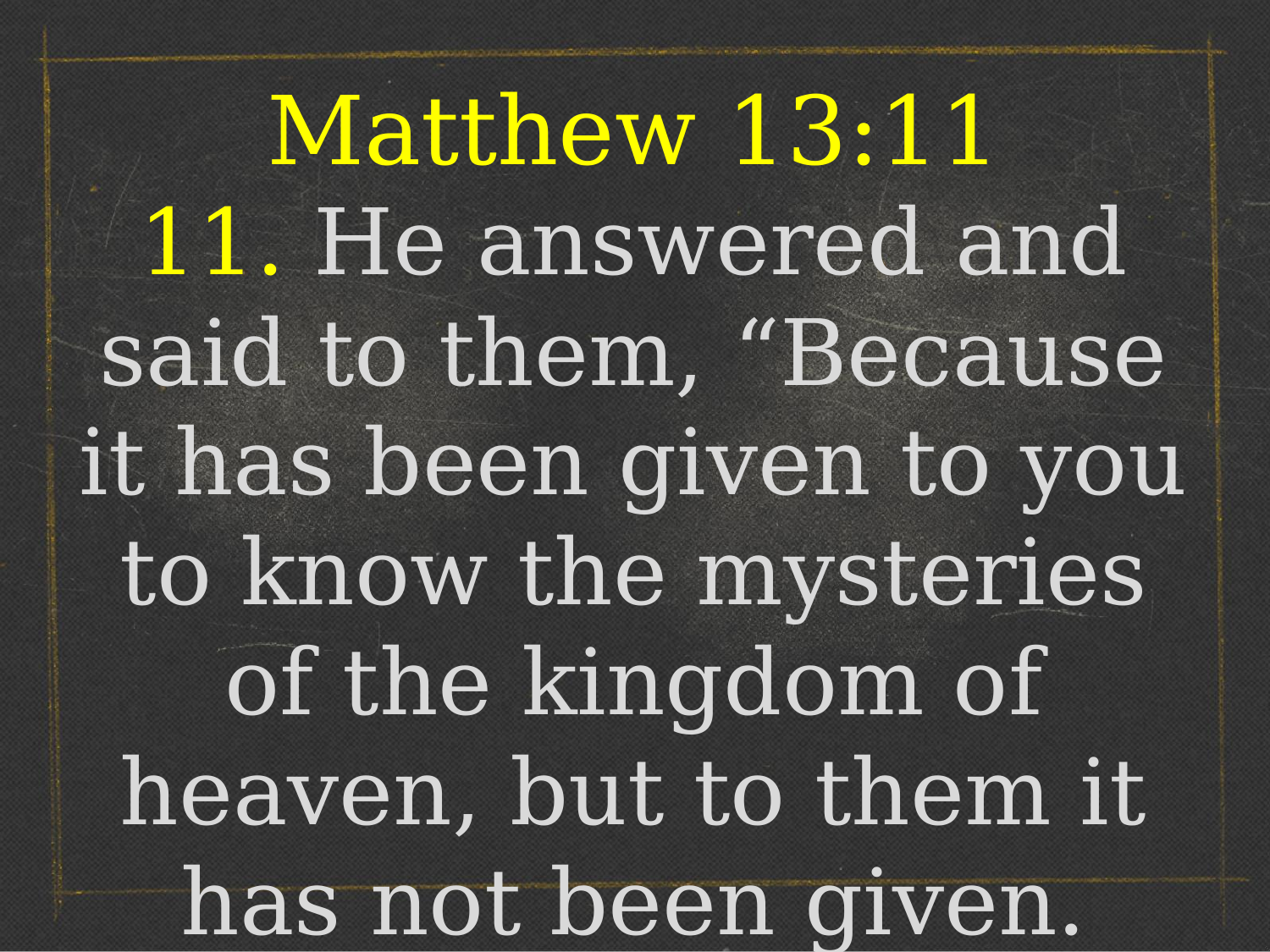

Matthew 13:11
11. He answered and said to them, “Because it has been given to you to know the mysteries of the kingdom of heaven, but to them it has not been given.